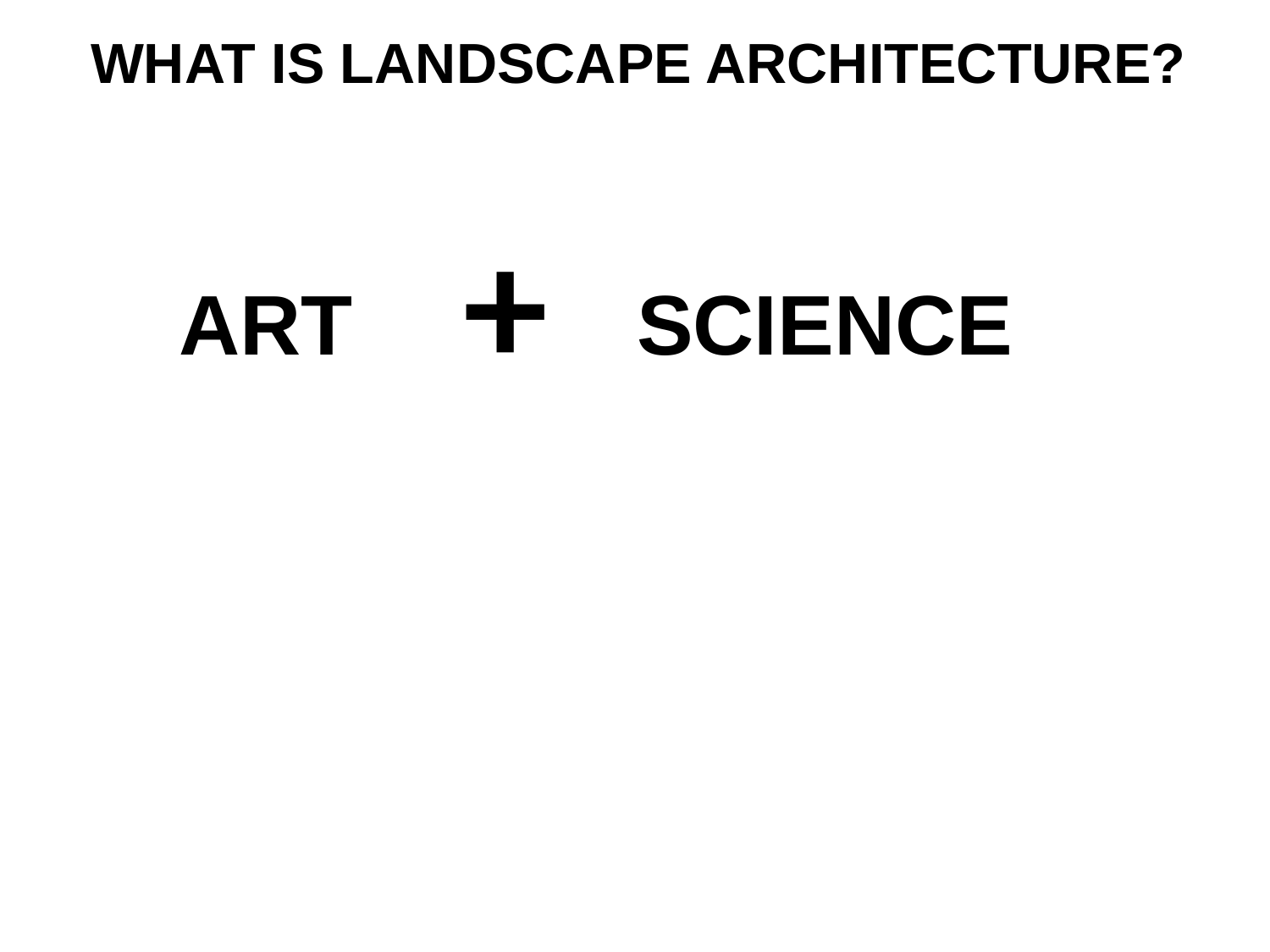

WHAT IS LANDSCAPE ARCHITECTURE?
 +
                             ART
SCIENCE